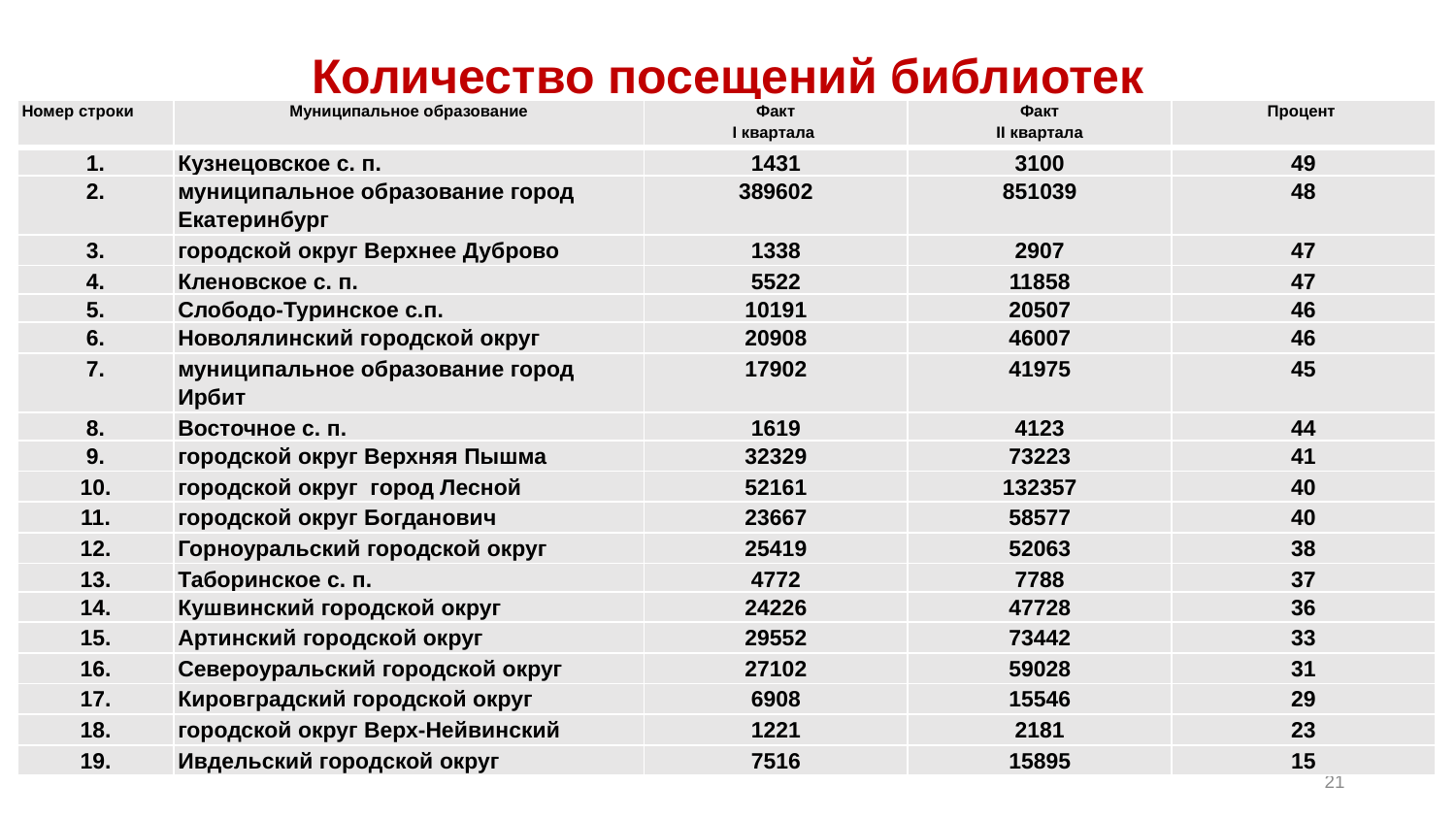

# Количество посещений библиотек
| Номер строки | Муниципальное образование | Факт I квартала | Факт II квартала | Процент |
| --- | --- | --- | --- | --- |
| 1. | Кузнецовское с. п. | 1431 | 3100 | 49 |
| 2. | муниципальное образование город Екатеринбург | 389602 | 851039 | 48 |
| 3. | городской округ Верхнее Дуброво | 1338 | 2907 | 47 |
| 4. | Кленовское с. п. | 5522 | 11858 | 47 |
| 5. | Слободо-Туринское с.п. | 10191 | 20507 | 46 |
| 6. | Новолялинский городской округ | 20908 | 46007 | 46 |
| 7. | муниципальное образование город Ирбит | 17902 | 41975 | 45 |
| 8. | Восточное с. п. | 1619 | 4123 | 44 |
| 9. | городской округ Верхняя Пышма | 32329 | 73223 | 41 |
| 10. | городской округ город Лесной | 52161 | 132357 | 40 |
| 11. | городской округ Богданович | 23667 | 58577 | 40 |
| 12. | Горноуральский городской округ | 25419 | 52063 | 38 |
| 13. | Таборинское с. п. | 4772 | 7788 | 37 |
| 14. | Кушвинский городской округ | 24226 | 47728 | 36 |
| 15. | Артинский городской округ | 29552 | 73442 | 33 |
| 16. | Североуральский городской округ | 27102 | 59028 | 31 |
| 17. | Кировградский городской округ | 6908 | 15546 | 29 |
| 18. | городской округ Верх-Нейвинский | 1221 | 2181 | 23 |
| 19. | Ивдельский городской округ | 7516 | 15895 | 15 |
21